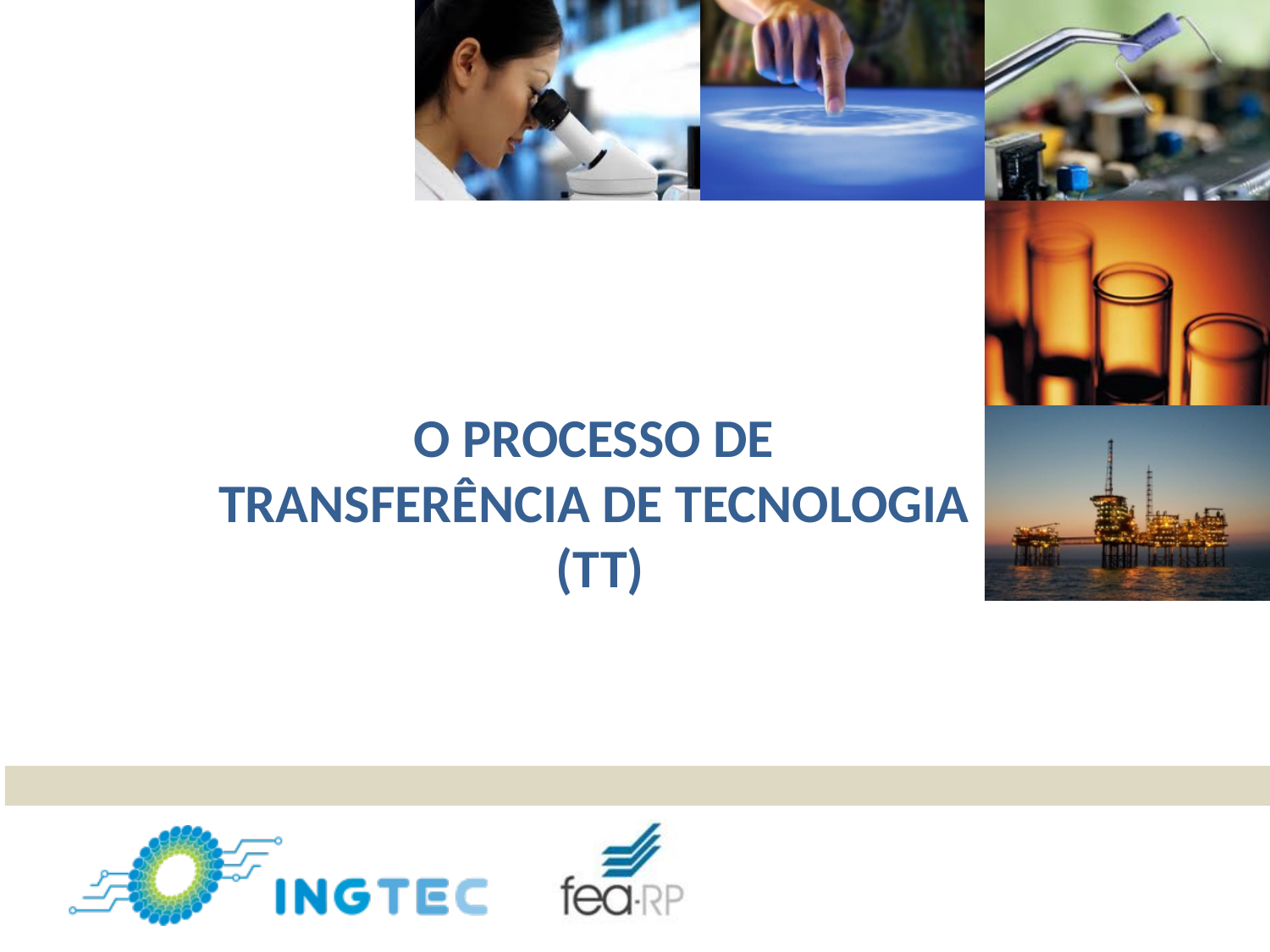

# O PROCESSO DE TRANSFERÊNCIA DE TECNOLOGIA (TT)